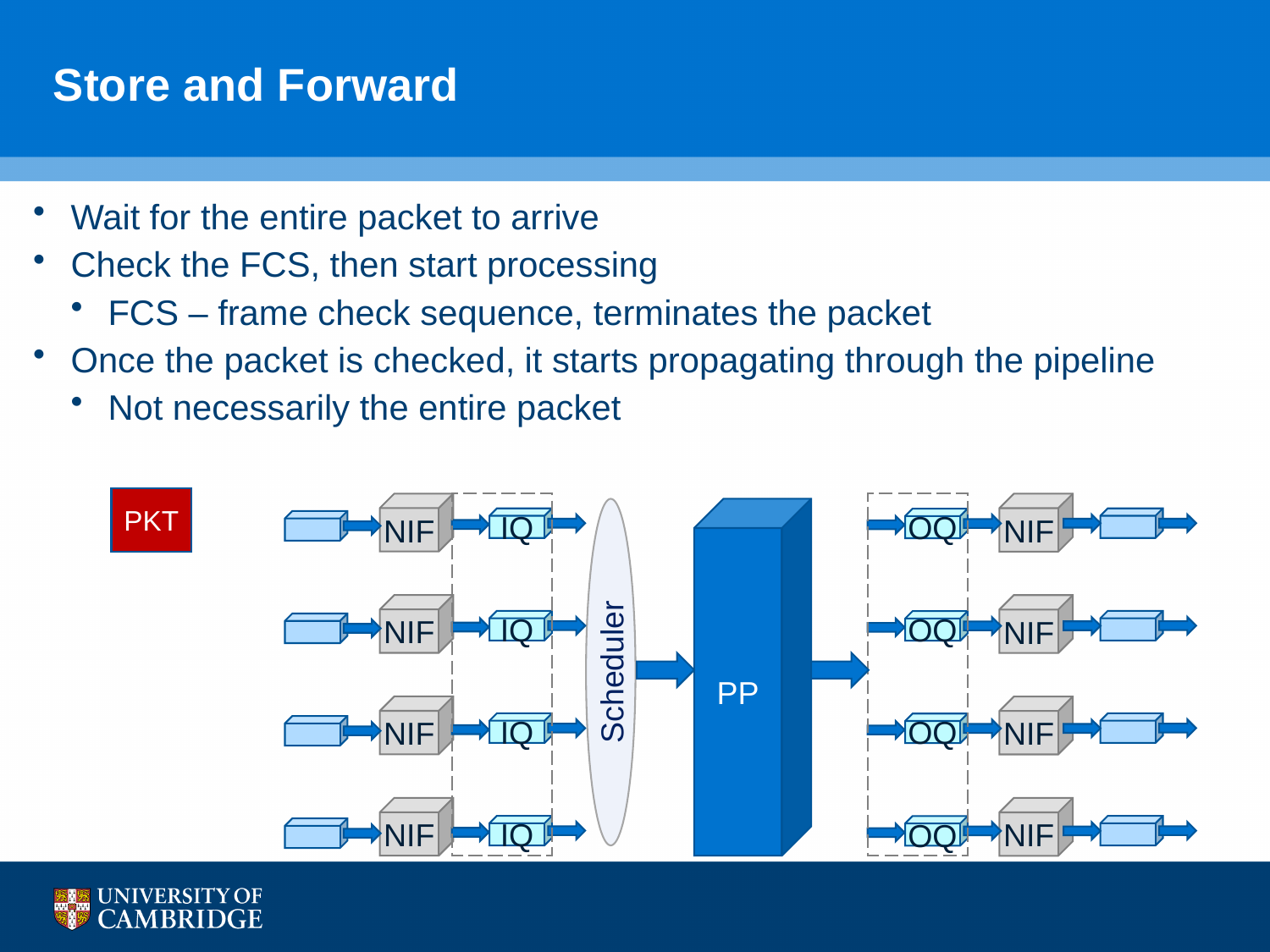

# Store and Forward
Wait for the entire packet to arrive
Check the FCS, then start processing
FCS – frame check sequence, terminates the packet
Once the packet is checked, it starts propagating through the pipeline
Not necessarily the entire packet

PKT

NIF

NIF
Scheduler
PP
IQ

IQ

IQ

IQ

OQ

OQ

OQ

OQ

NIF
NIF

NIF
NIF

NIF
NIF